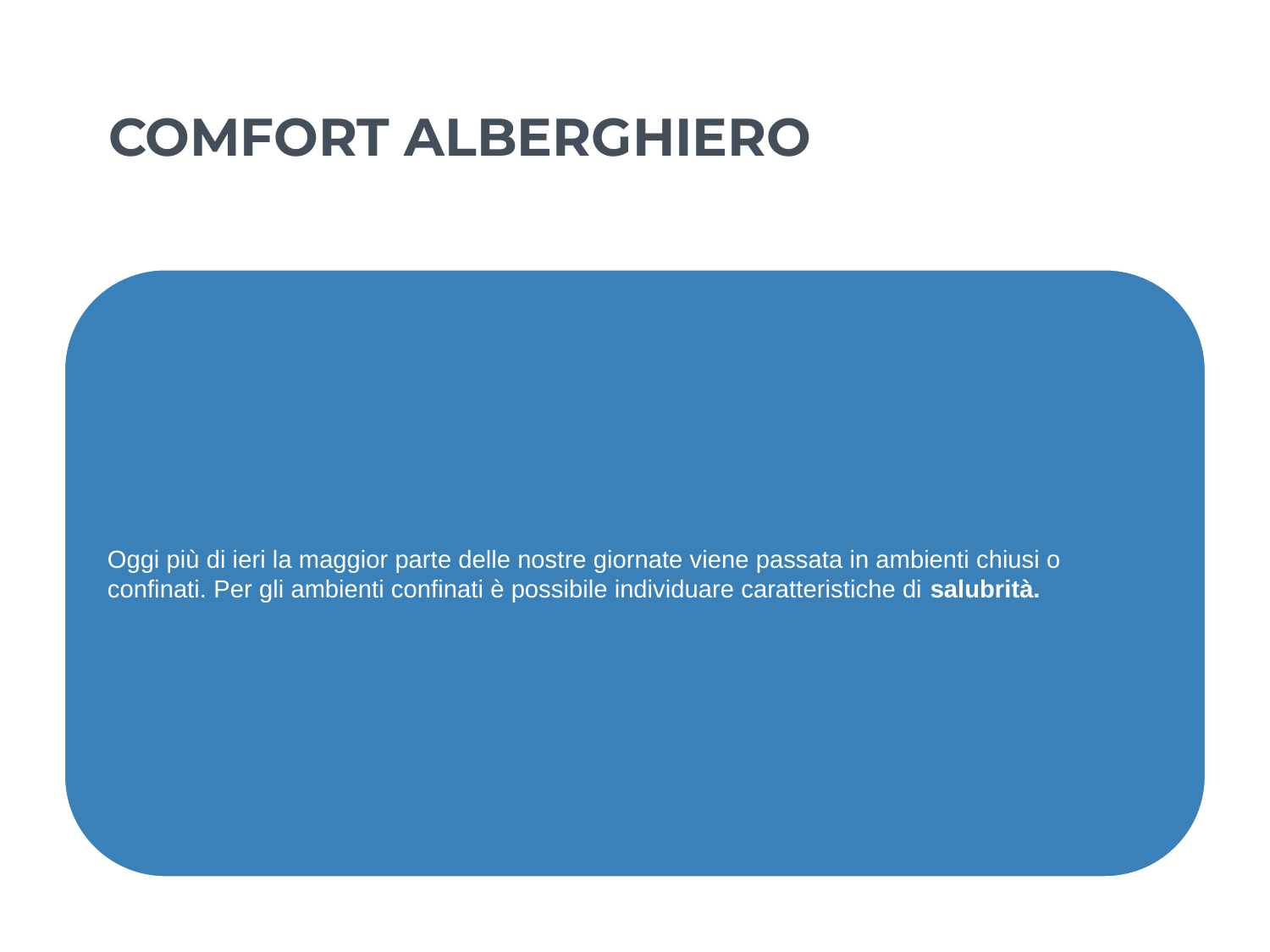

# COMFORT ALBERGHIERO
Oggi più di ieri la maggior parte delle nostre giornate viene passata in ambienti chiusi o confinati. Per gli ambienti confinati è possibile individuare caratteristiche di salubrità.